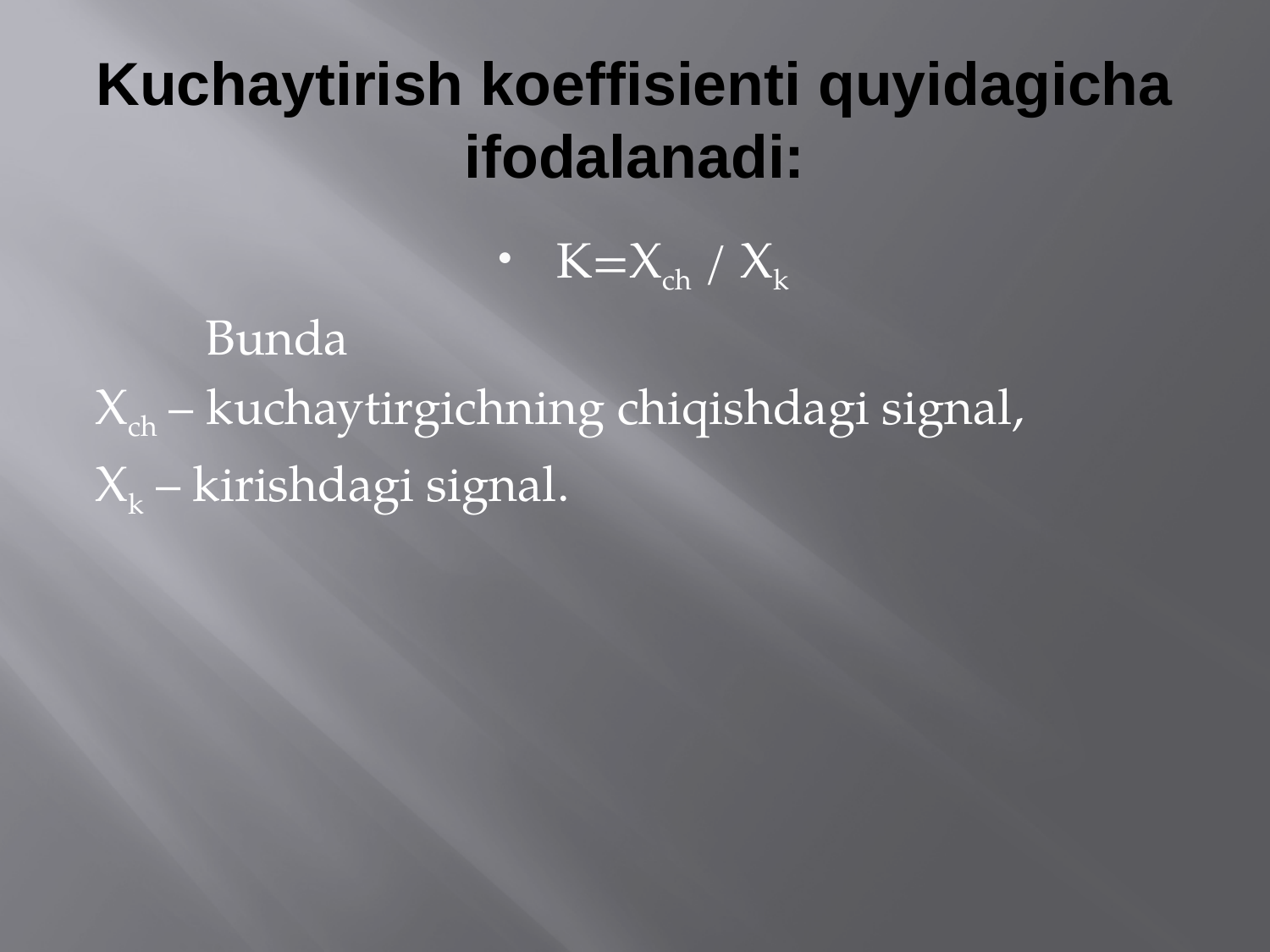

# Kuchaytirish koeffisienti quyidagicha ifodalanadi:
K=Xch / Xk
         Bunda
Xch – kuchaytirgichning chiqishdagi signal,
Xk – kirishdagi signal.